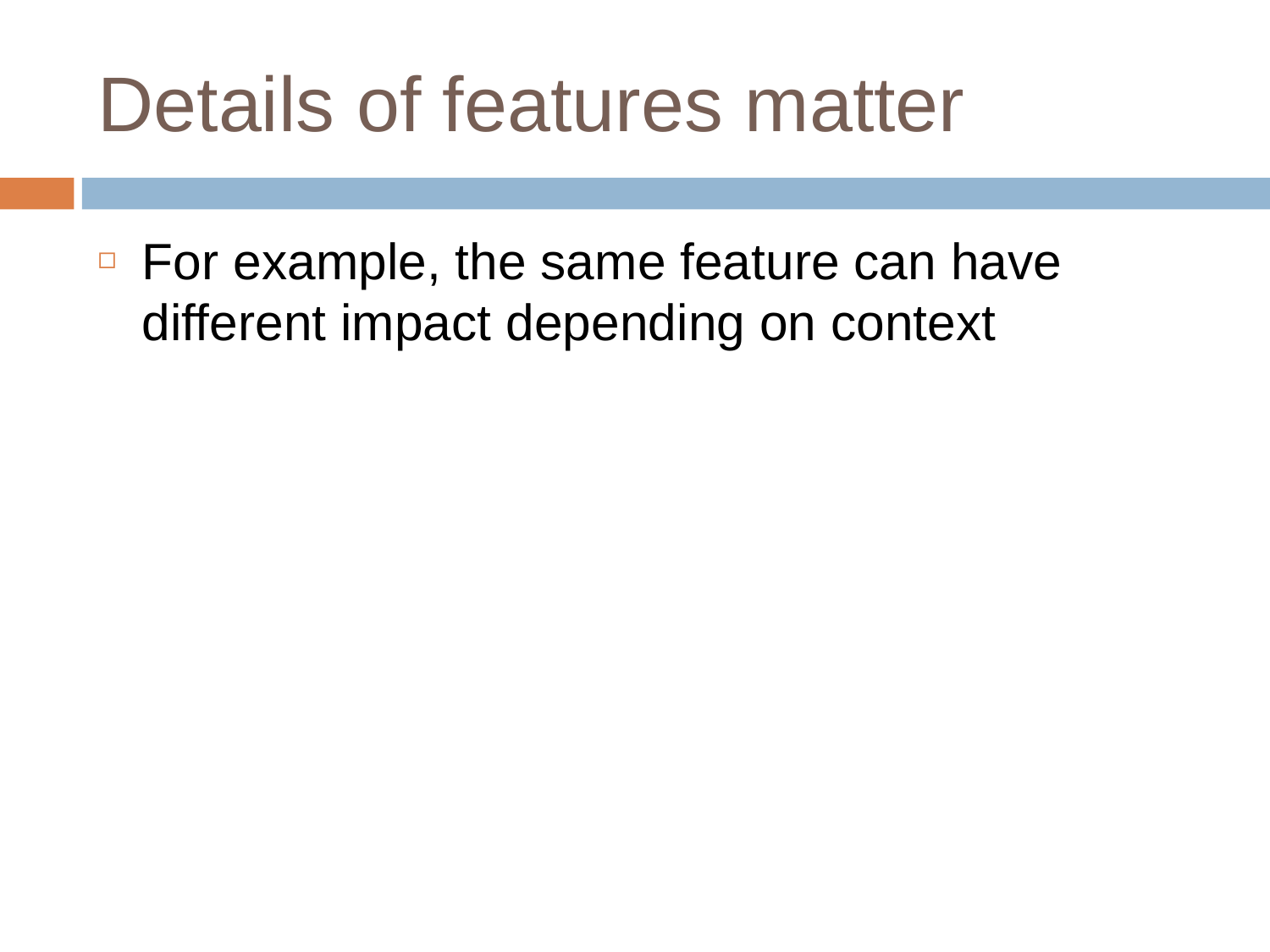

# Details of features matter
For example, the same feature can have different impact depending on context